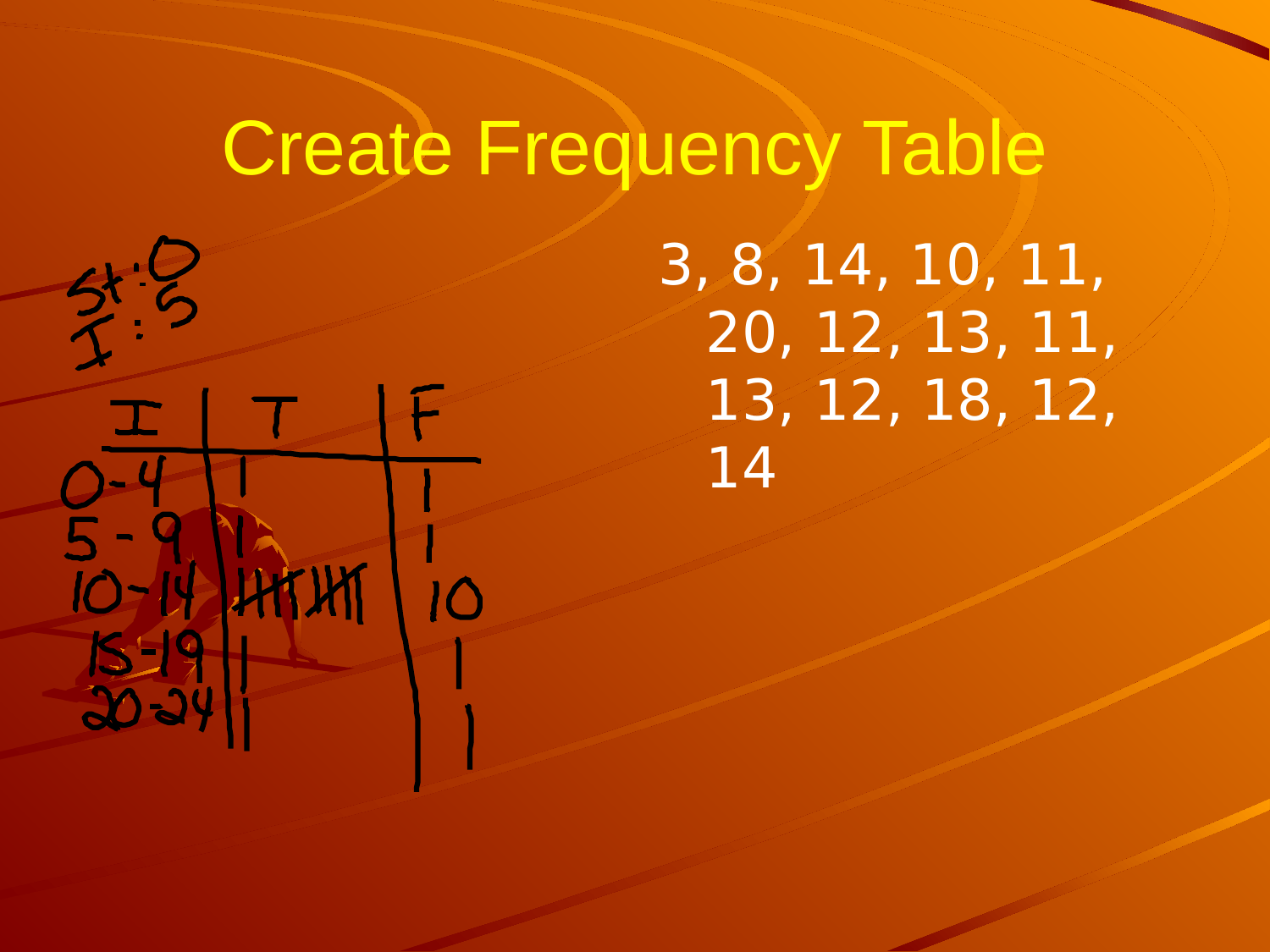

# Create Frequency Table

3, 8, 14, 10, 11, 20, 12, 13, 11, 13, 12, 18, 12, 14